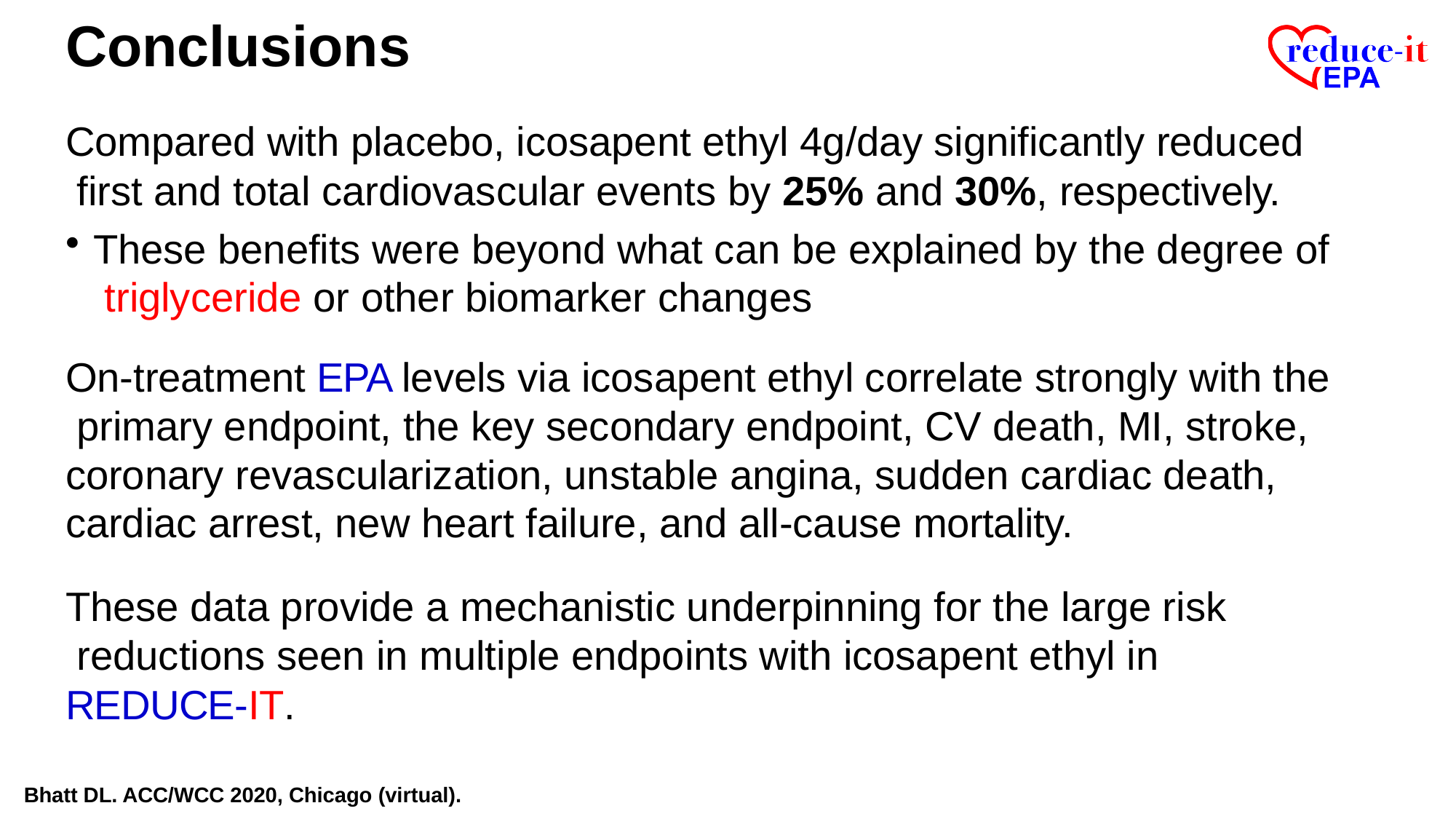

# Conclusions
Compared with placebo, icosapent ethyl 4g/day significantly reduced  first and total cardiovascular events by 25% and 30%, respectively.
These benefits were beyond what can be explained by the degree of  triglyceride or other biomarker changes
On-treatment EPA levels via icosapent ethyl correlate strongly with the  primary endpoint, the key secondary endpoint, CV death, MI, stroke,  coronary revascularization, unstable angina, sudden cardiac death,  cardiac arrest, new heart failure, and all-cause mortality.
These data provide a mechanistic underpinning for the large risk  reductions seen in multiple endpoints with icosapent ethyl in  REDUCE-IT.
Bhatt DL. ACC/WCC 2020, Chicago (virtual).